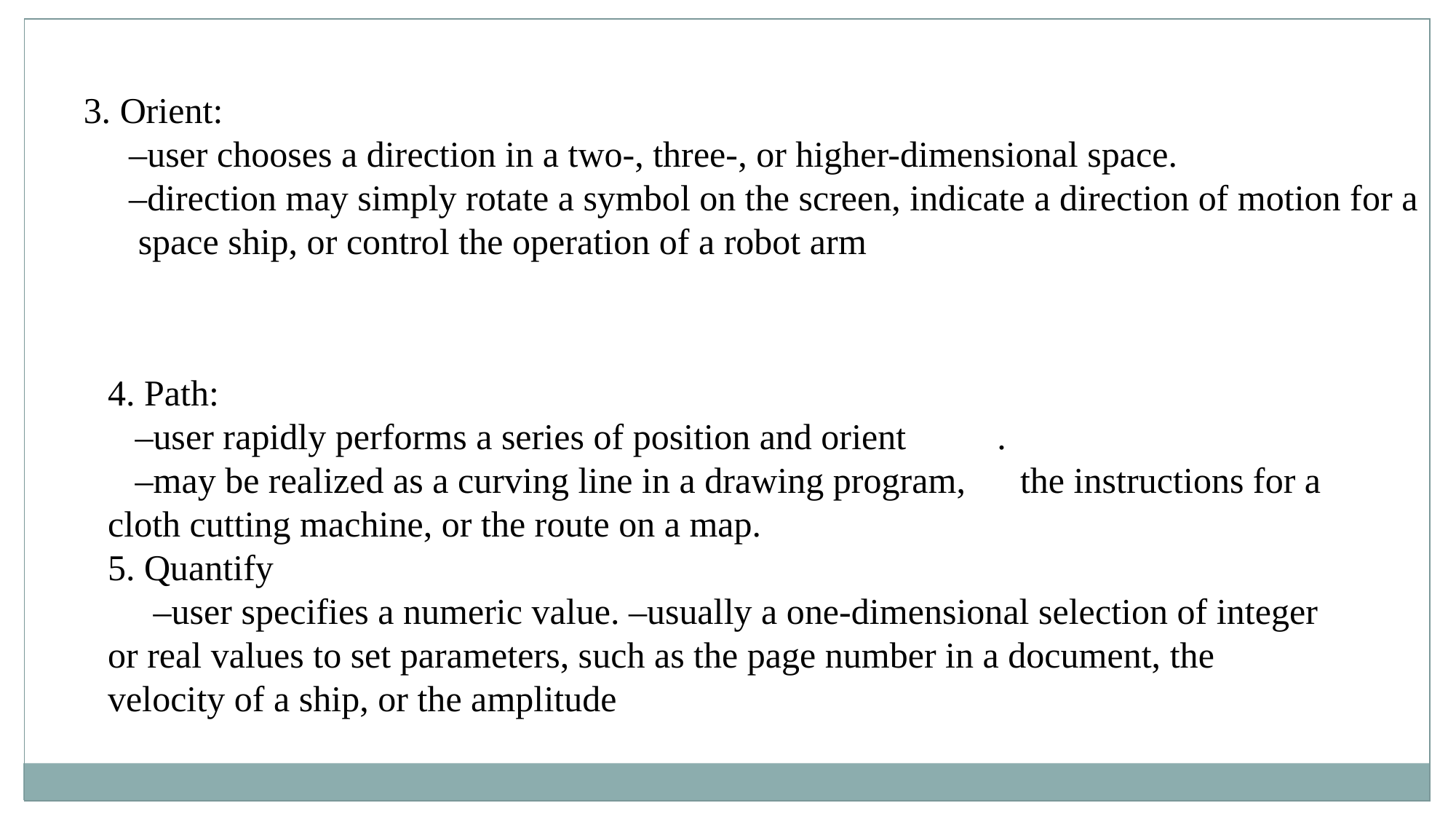

3. Orient:
     –user chooses a direction in a two-, three-, or higher-dimensional space.
     –direction may simply rotate a symbol on the screen, indicate a direction of motion for a space ship, or control the operation of a robot arm

4. Path:
   –user rapidly performs a series of position and orient          .
   –may be realized as a curving line in a drawing program,      the instructions for a cloth cutting machine, or the route on a map.
5. Quantify
     –user specifies a numeric value. –usually a one-dimensional selection of integer or real values to set parameters, such as the page number in a document, the velocity of a ship, or the amplitude